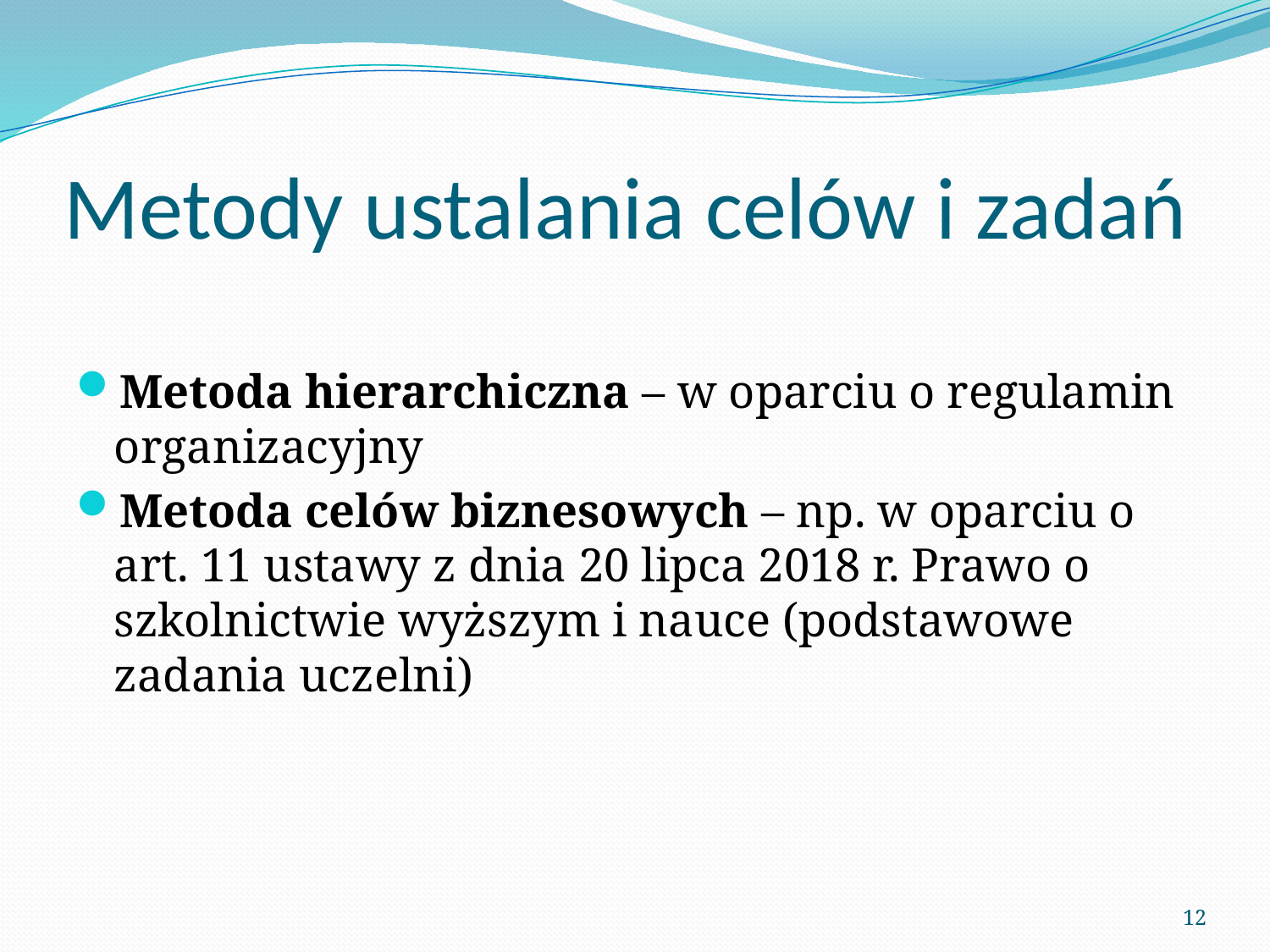

# Metody ustalania celów i zadań
Metoda hierarchiczna – w oparciu o regulamin organizacyjny
Metoda celów biznesowych – np. w oparciu o art. 11 ustawy z dnia 20 lipca 2018 r. Prawo o szkolnictwie wyższym i nauce (podstawowe zadania uczelni)
12